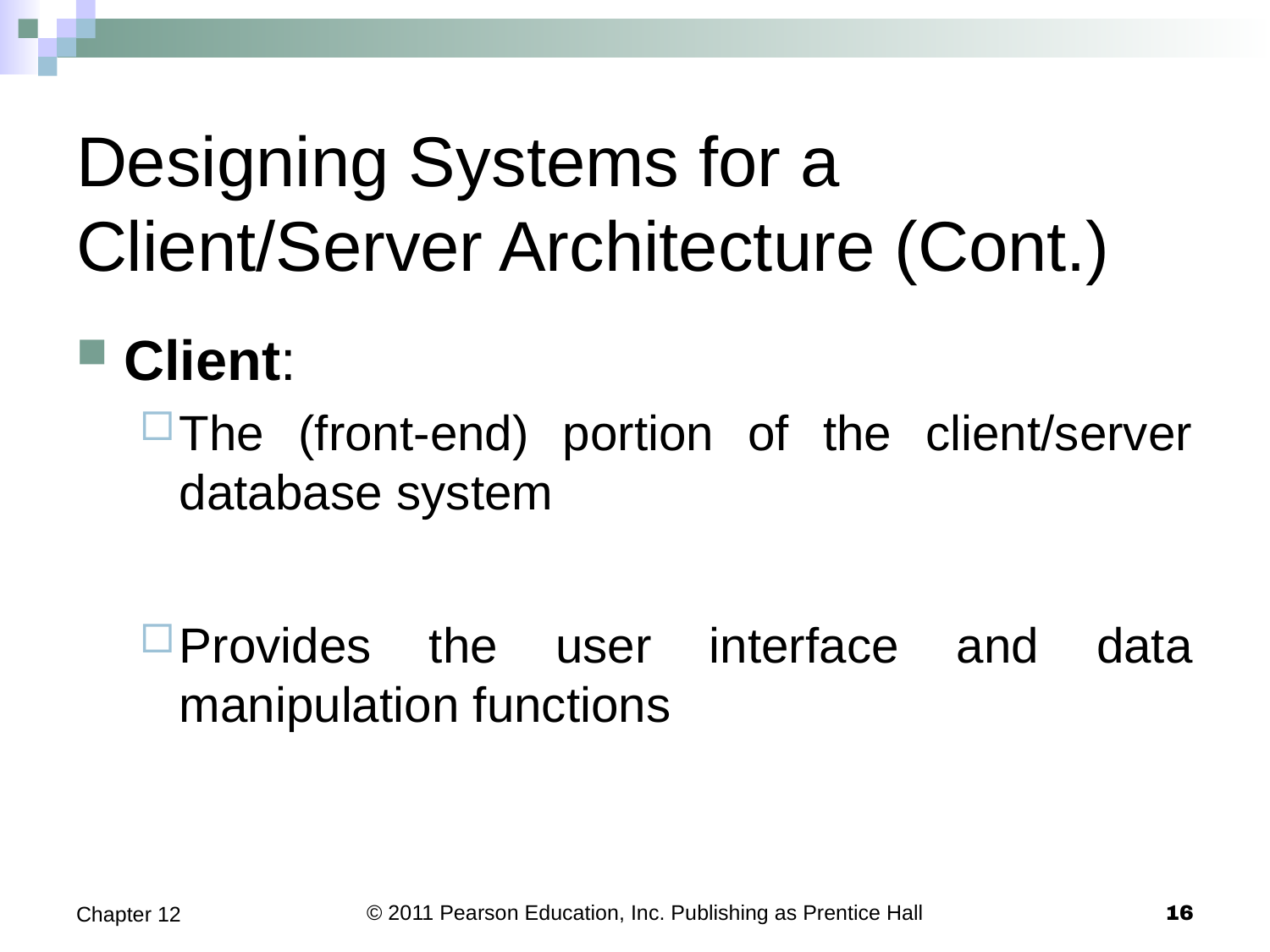

# Designing Systems for a Client/Server Architecture (Cont.)
Client:
The (front-end) portion of the client/server database system

Provides the user interface and data manipulation functions
Chapter 12
© 2011 Pearson Education, Inc. Publishing as Prentice Hall
16